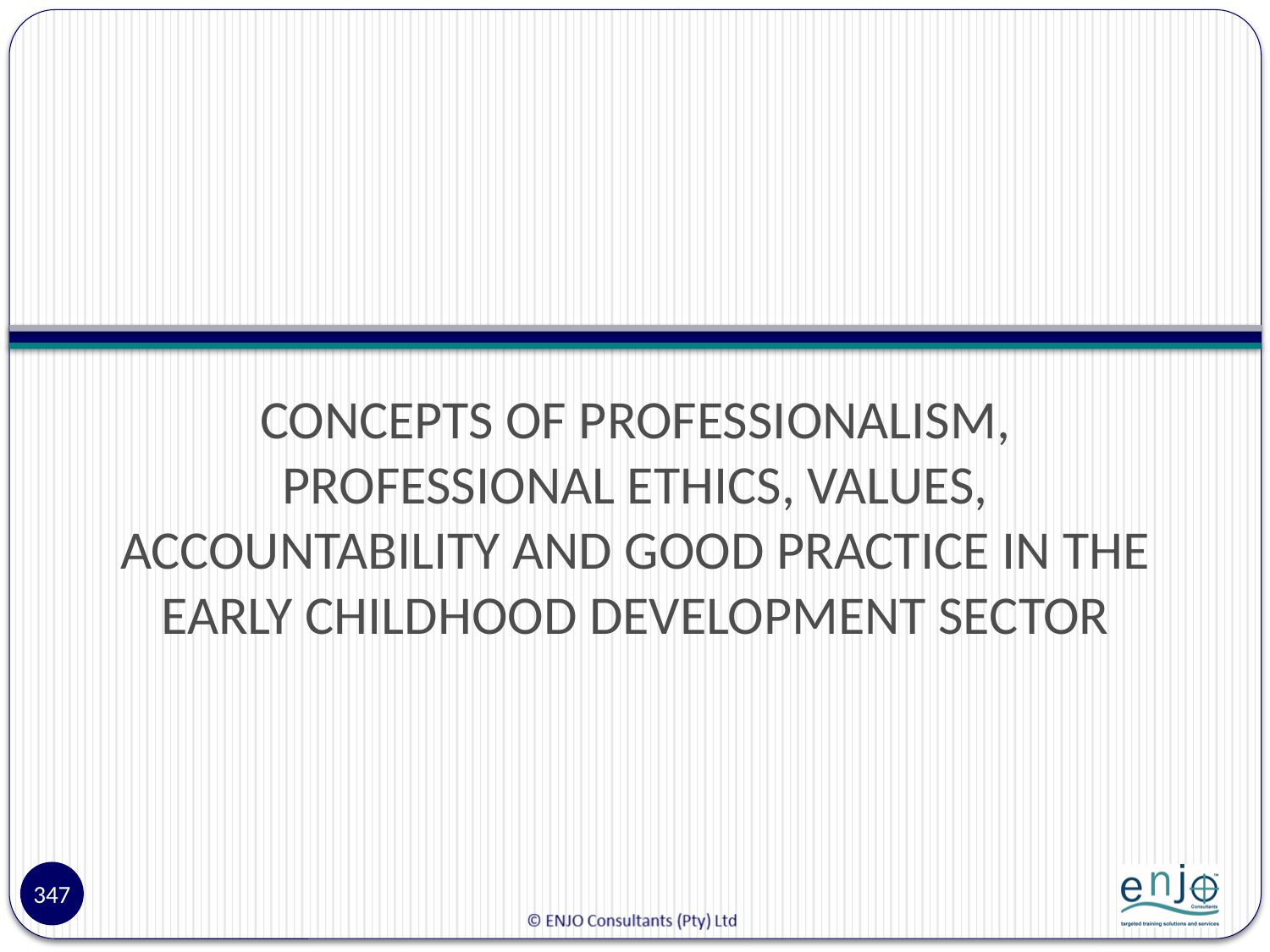

#
CONCEPTS OF PROFESSIONALISM, PROFESSIONAL ETHICS, VALUES, ACCOUNTABILITY AND GOOD PRACTICE IN THE EARLY CHILDHOOD DEVELOPMENT SECTOR

347